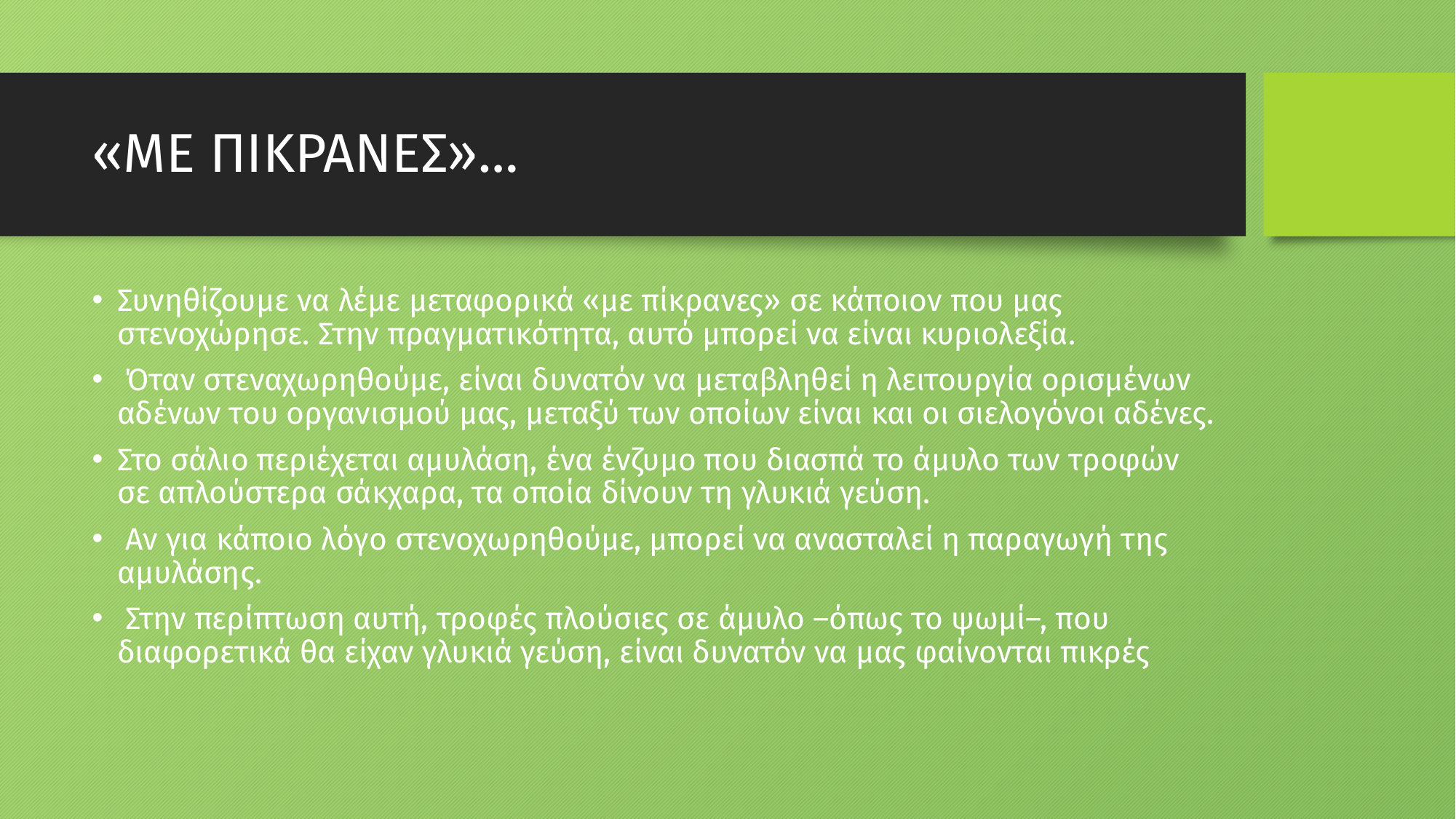

# «ΜΕ ΠΙΚΡΑΝΕΣ»…
Συνηθίζουμε να λέμε μεταφορικά «με πίκρανες» σε κάποιον που μας στενοχώρησε. Στην πραγματικότητα, αυτό μπορεί να είναι κυριολεξία.
 Όταν στεναχωρηθούμε, είναι δυνατόν να μεταβληθεί η λειτουργία ορισμένων αδένων του οργανισμού μας, μεταξύ των οποίων είναι και οι σιελογόνοι αδένες.
Στο σάλιο περιέχεται αμυλάση, ένα ένζυμο που διασπά το άμυλο των τροφών σε απλούστερα σάκχαρα, τα οποία δίνουν τη γλυκιά γεύση.
 Αν για κάποιο λόγο στενοχωρηθούμε, μπορεί να ανασταλεί η παραγωγή της αμυλάσης.
 Στην περίπτωση αυτή, τροφές πλούσιες σε άμυλο –όπως το ψωμί–, που διαφορετικά θα είχαν γλυκιά γεύση, είναι δυνατόν να μας φαίνονται πικρές